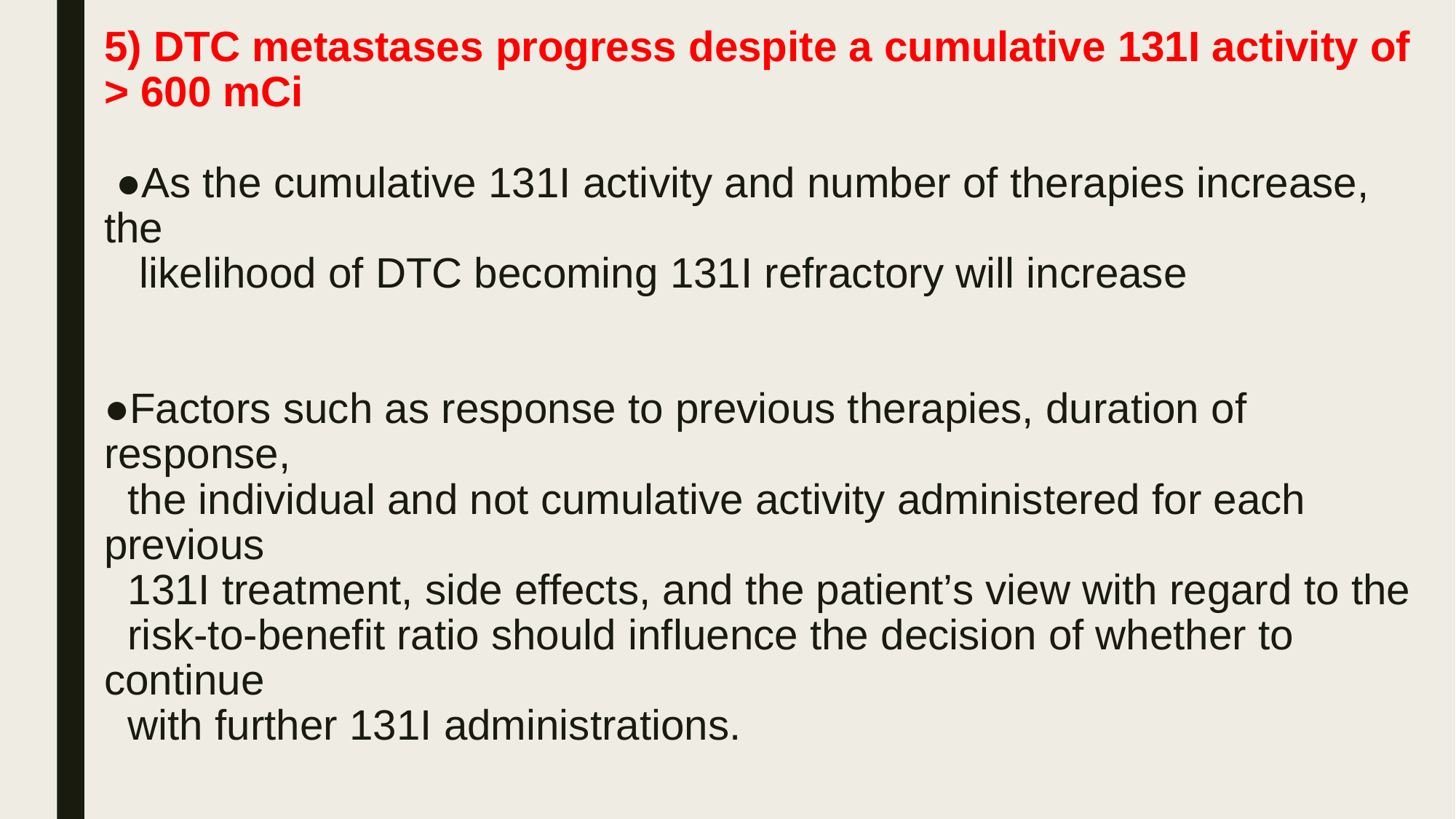

# 5) DTC metastases progress despite a cumulative 131I activity of > 600 mCi ●As the cumulative 131I activity and number of therapies increase, the likelihood of DTC becoming 131I refractory will increase ●Factors such as response to previous therapies, duration of response, the individual and not cumulative activity administered for each previous 131I treatment, side effects, and the patient’s view with regard to the risk-to-benefit ratio should influence the decision of whether to continue with further 131I administrations.